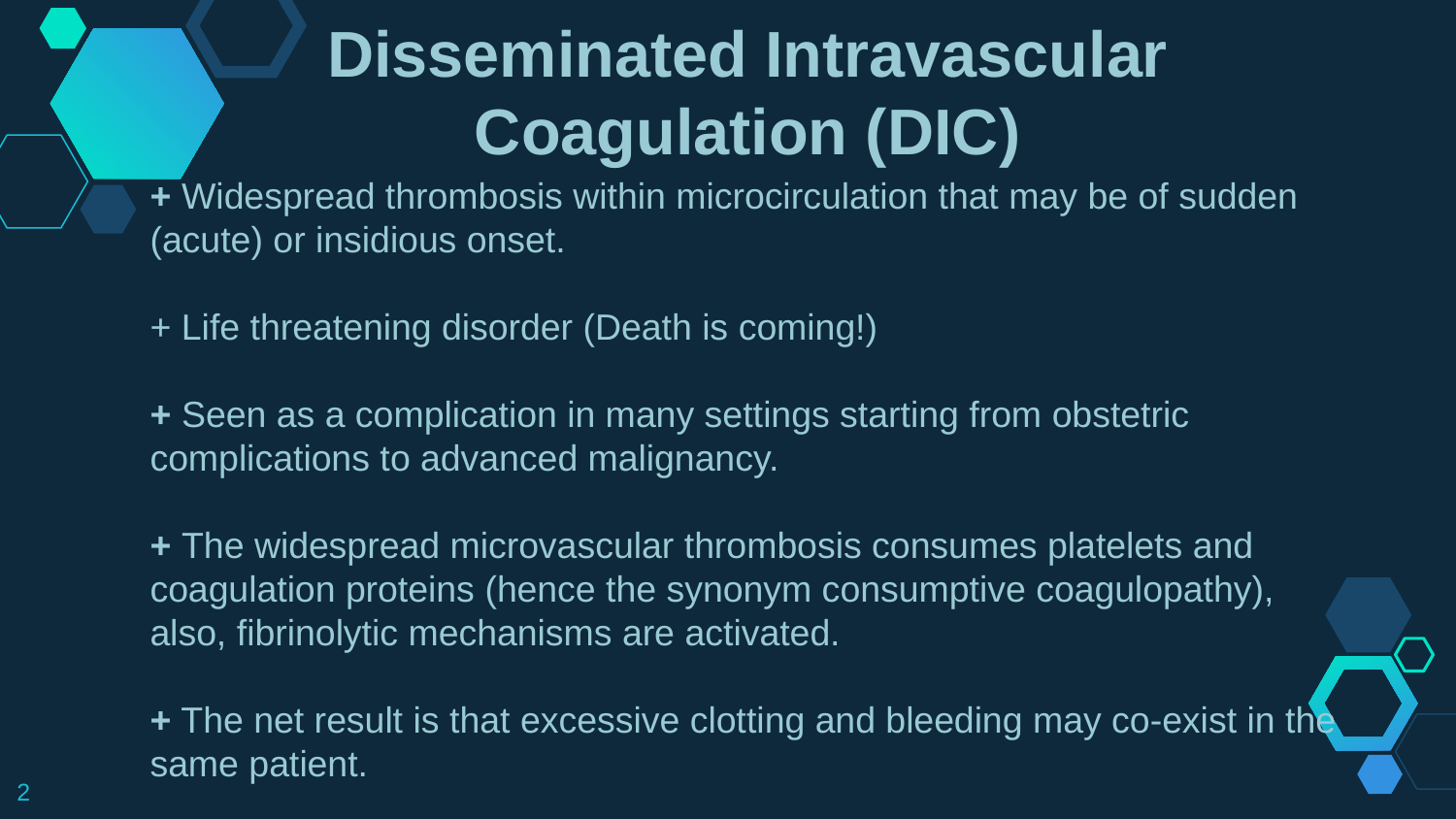

Disseminated Intravascular Coagulation (DIC)
+ Widespread thrombosis within microcirculation that may be of sudden (acute) or insidious onset.
+ Life threatening disorder (Death is coming!)
+ Seen as a complication in many settings starting from obstetric complications to advanced malignancy.
+ The widespread microvascular thrombosis consumes platelets and coagulation proteins (hence the synonym consumptive coagulopathy),
also, fibrinolytic mechanisms are activated.
+ The net result is that excessive clotting and bleeding may co-exist in the same patient.
2